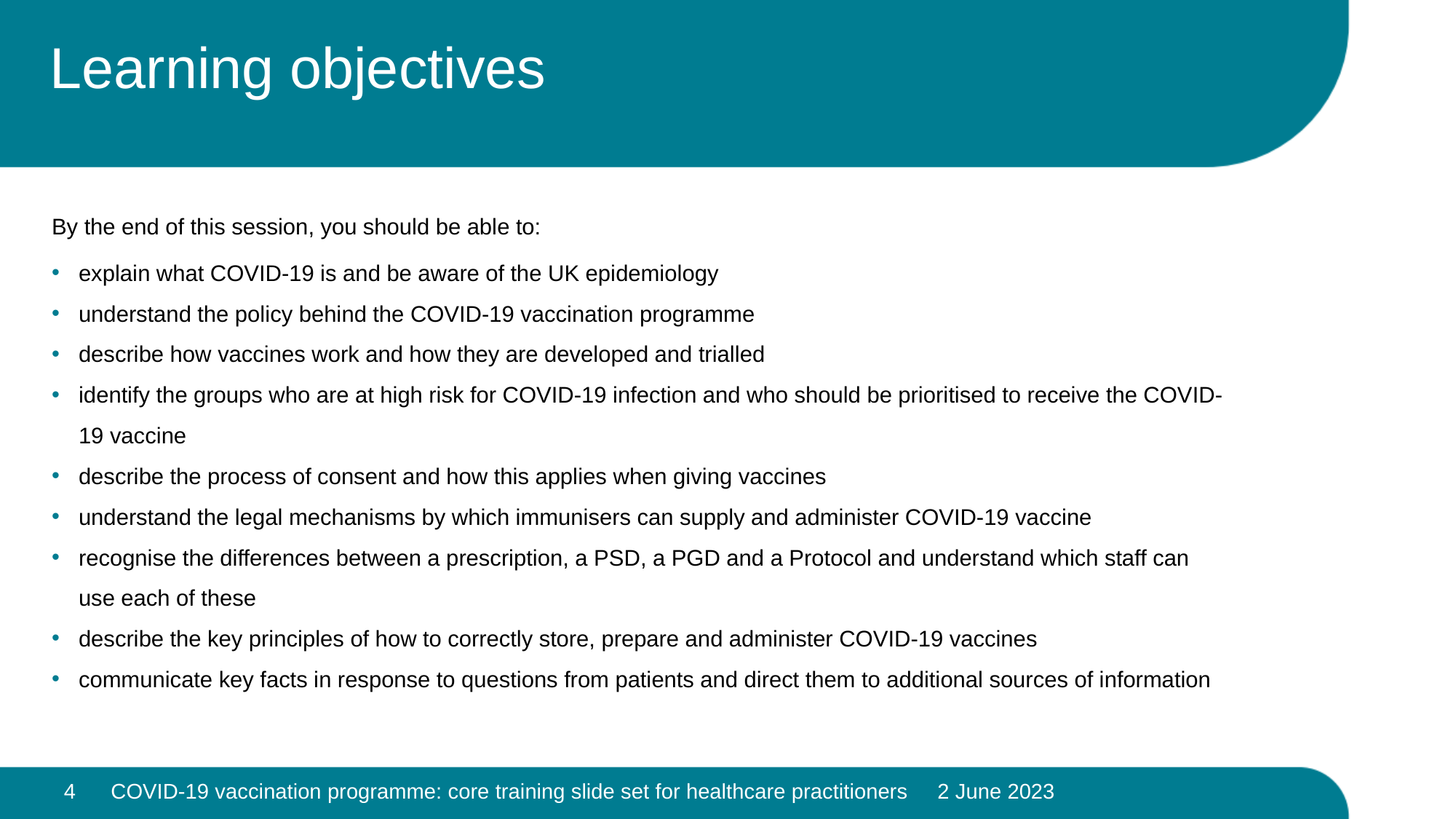

# Learning objectives
By the end of this session, you should be able to:
explain what COVID-19 is and be aware of the UK epidemiology
understand the policy behind the COVID-19 vaccination programme
describe how vaccines work and how they are developed and trialled
identify the groups who are at high risk for COVID-19 infection and who should be prioritised to receive the COVID-19 vaccine
describe the process of consent and how this applies when giving vaccines
understand the legal mechanisms by which immunisers can supply and administer COVID-19 vaccine
recognise the differences between a prescription, a PSD, a PGD and a Protocol and understand which staff can use each of these
describe the key principles of how to correctly store, prepare and administer COVID-19 vaccines
communicate key facts in response to questions from patients and direct them to additional sources of information

4
COVID-19 vaccination programme: core training slide set for healthcare practitioners     2 June 2023